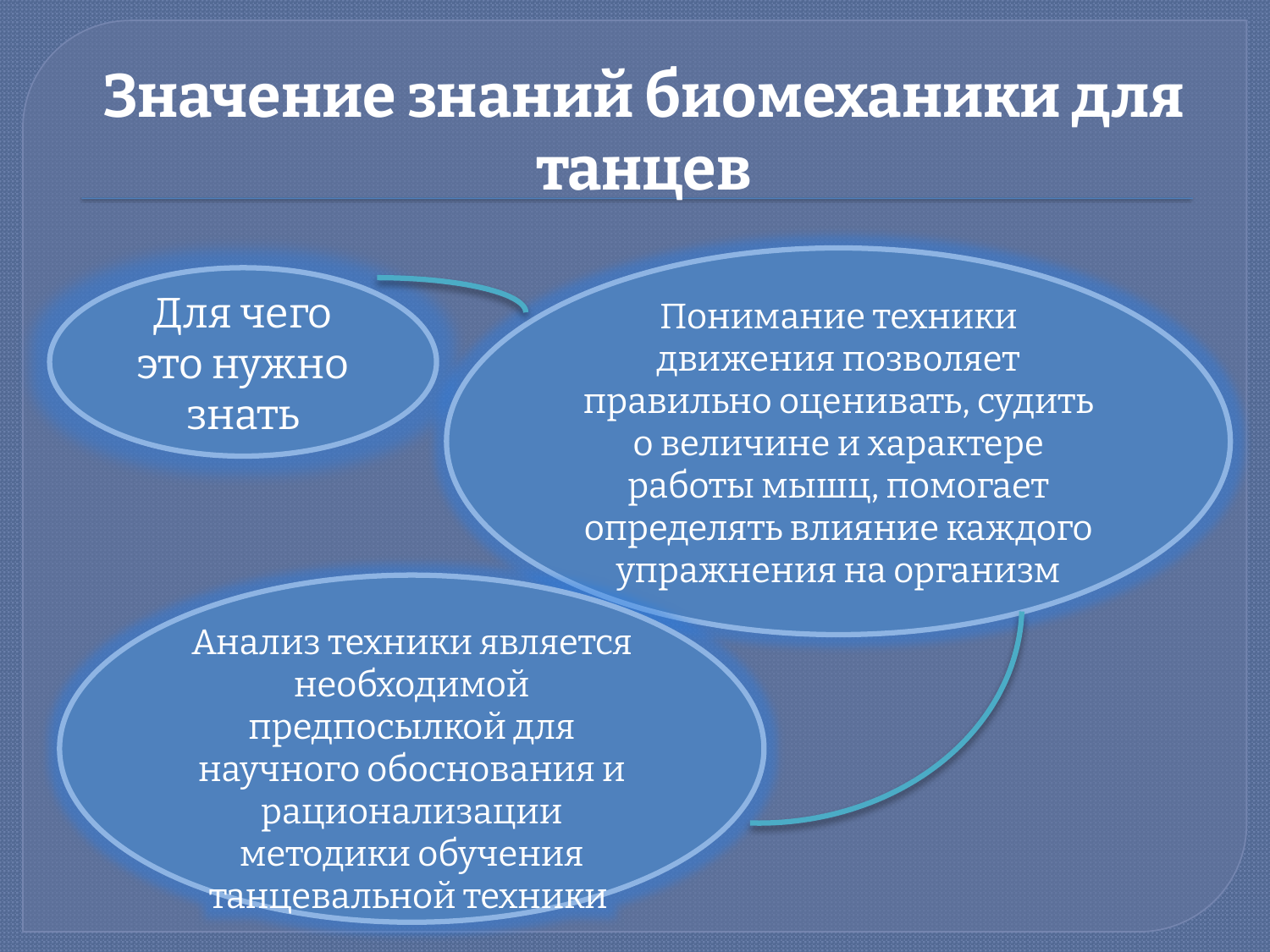

# Значение знаний биомеханики для танцев
Понимание техники движения позволяет правильно оценивать, судить о величине и характере работы мышц, помогает определять влияние каждого упражнения на организм
Для чего это нужно знать

Анализ техники является необходимой предпосылкой для научного обоснования и рационализации методики обучения танцевальной техники